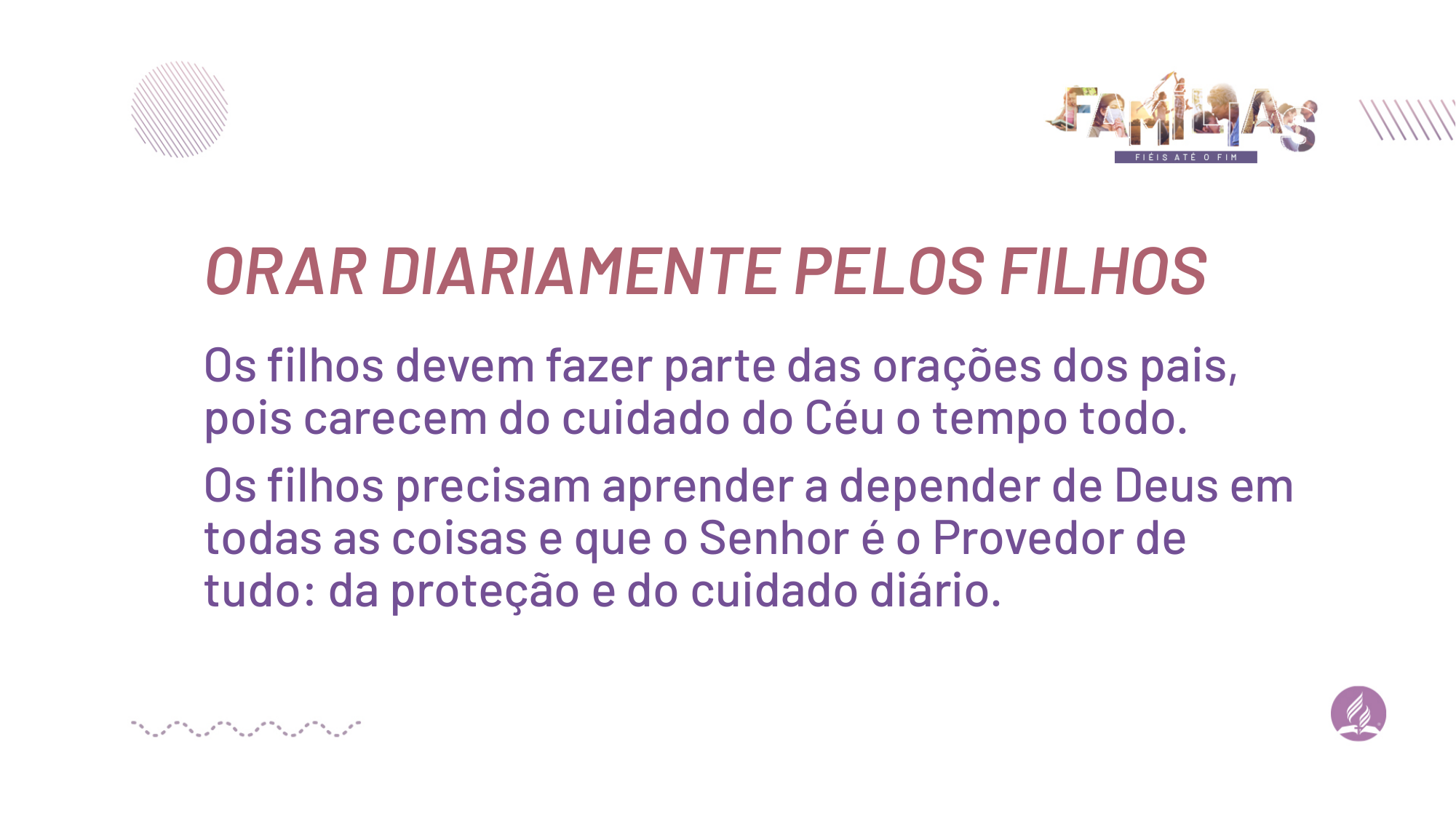

ORAR DIARIAMENTE PELOS FILHOS
Os filhos devem fazer parte das orações dos pais, pois carecem do cuidado do Céu o tempo todo.
Os filhos precisam aprender a depender de Deus em todas as coisas e que o Senhor é o Provedor de tudo: da proteção e do cuidado diário.